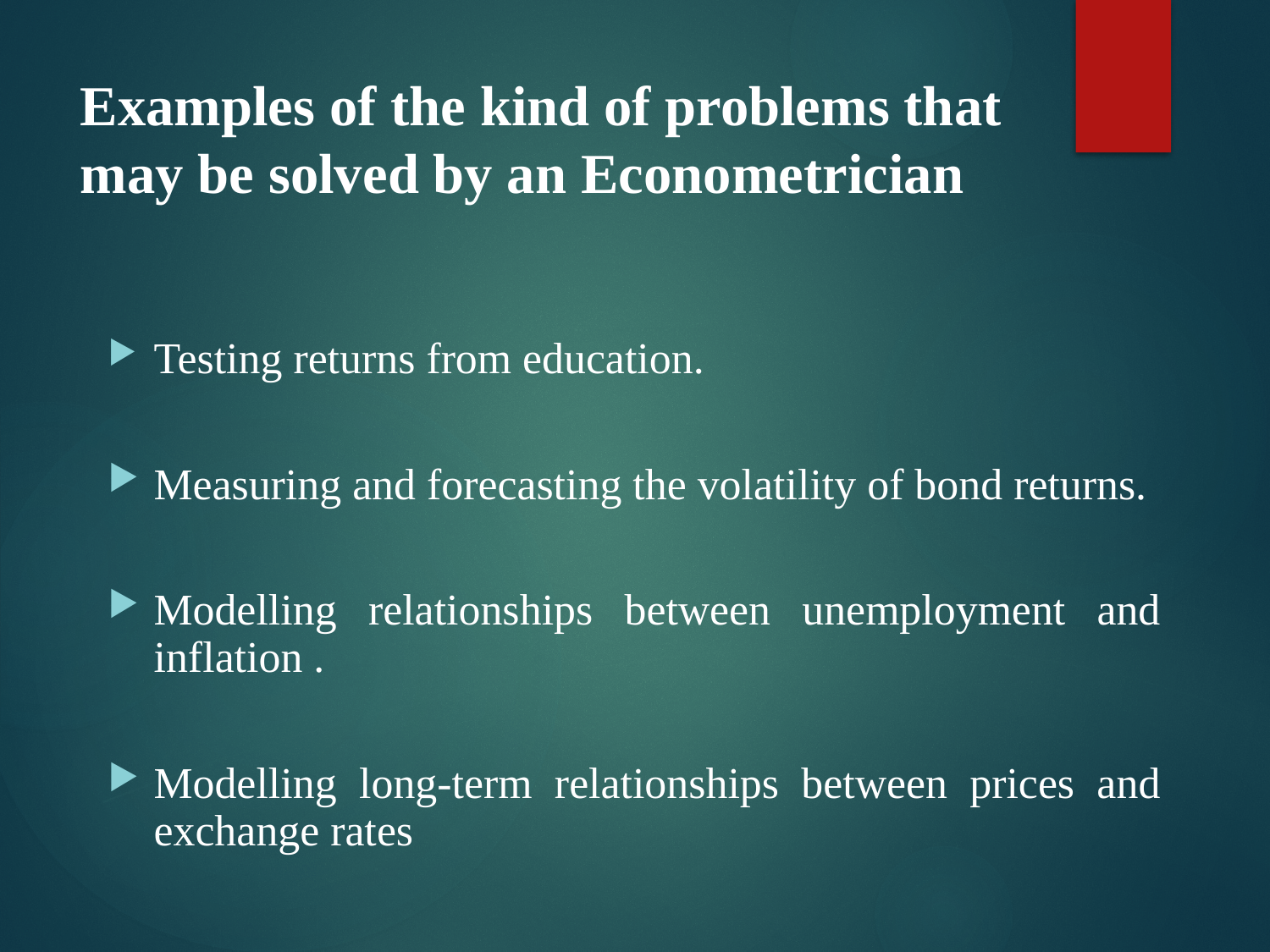

# Examples of the kind of problems that may be solved by an Econometrician

	Testing returns from education.

	Measuring and forecasting the volatility of bond returns.

	Modelling relationships between unemployment and inflation .

Modelling long-term relationships between prices and exchange rates